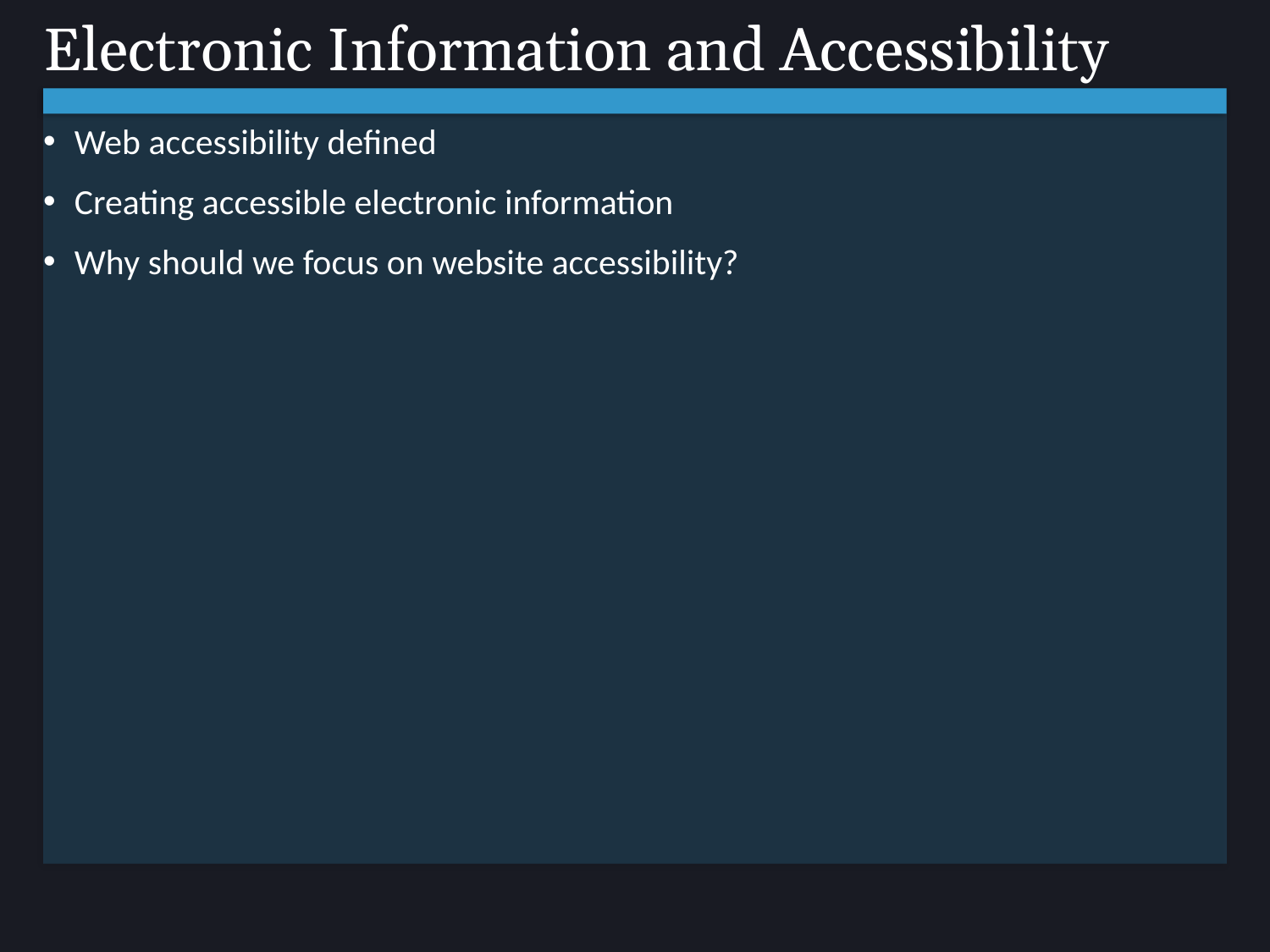

# Electronic Information and Accessibility
Web accessibility defined
Creating accessible electronic information
Why should we focus on website accessibility?